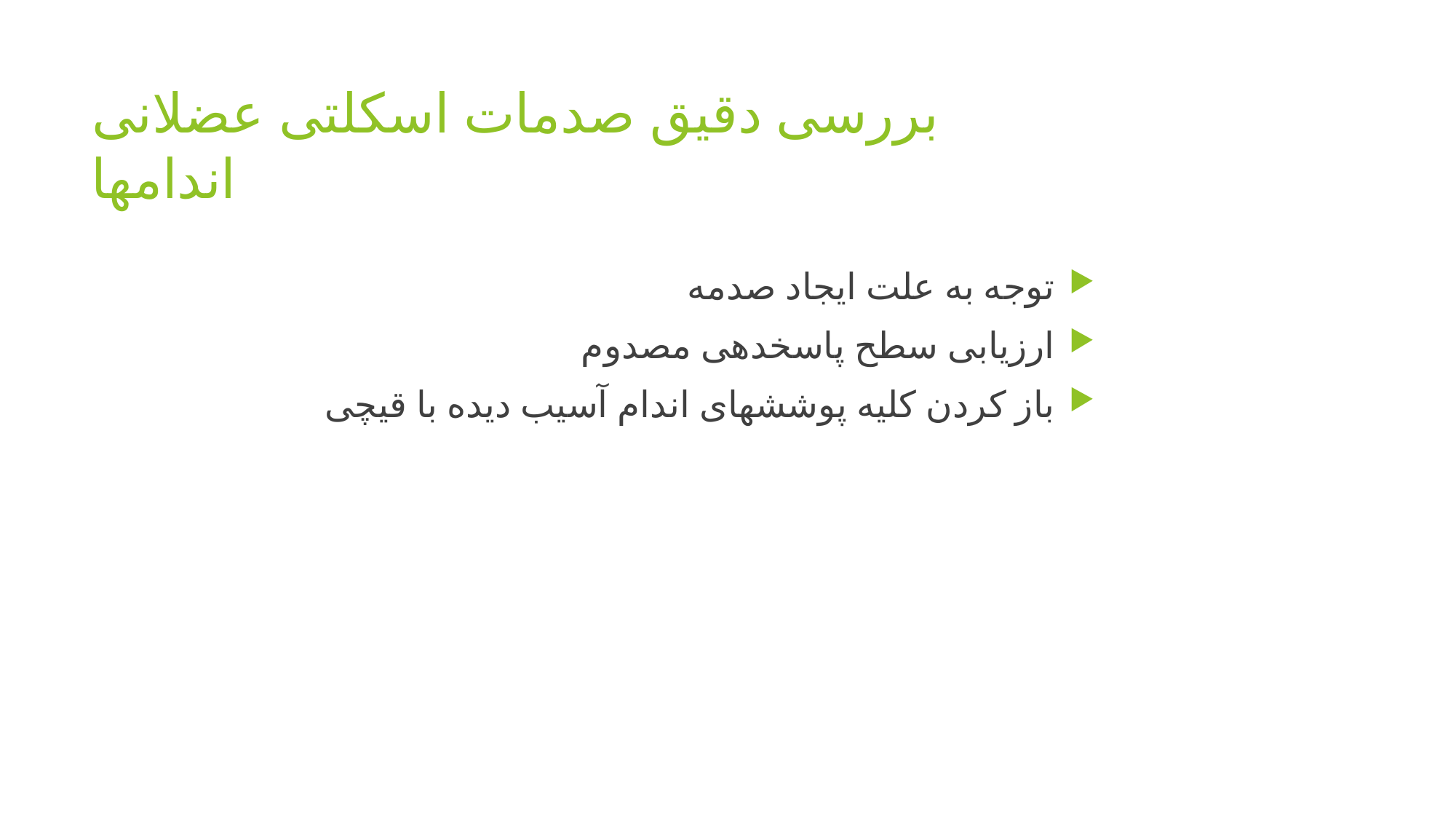

# بررسی دقیق صدمات اسکلتی عضلانی اندامها
توجه به علت ایجاد صدمه
ارزیابی سطح پاسخدهی مصدوم
باز کردن کلیه پوششهای اندام آسیب دیده با قیچی